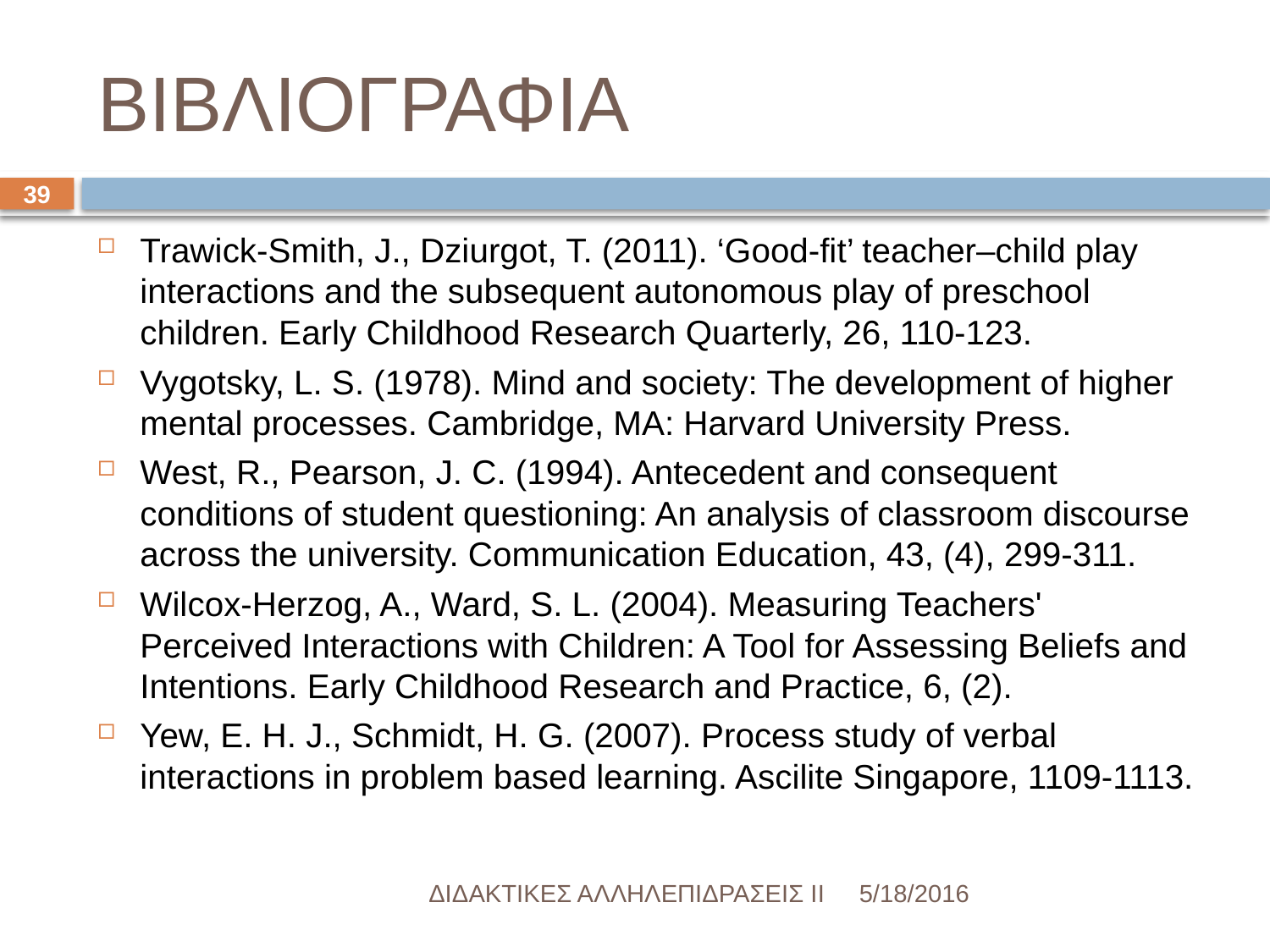

# ΒΙΒΛΙΟΓΡΑΦΙΑ
39
Trawick-Smith, J., Dziurgot, T. (2011). ‘Good-fit’ teacher–child play interactions and the subsequent autonomous play of preschool children. Early Childhood Research Quarterly, 26, 110-123.
Vygotsky, L. S. (1978). Mind and society: The development of higher mental processes. Cambridge, MA: Harvard University Press.
West, R., Pearson, J. C. (1994). Antecedent and consequent conditions of student questioning: An analysis of classroom discourse across the university. Communication Education, 43, (4), 299-311.
Wilcox-Herzog, A., Ward, S. L. (2004). Measuring Teachers' Perceived Interactions with Children: A Tool for Assessing Beliefs and Intentions. Early Childhood Research and Practice, 6, (2).
Yew, E. H. J., Schmidt, H. G. (2007). Process study of verbal interactions in problem based learning. Ascilite Singapore, 1109-1113.

ΔΙΔΑΚΤΙΚΕΣ ΑΛΛΗΛΕΠΙΔΡΑΣΕΙΣ ΙΙ
5/18/2016